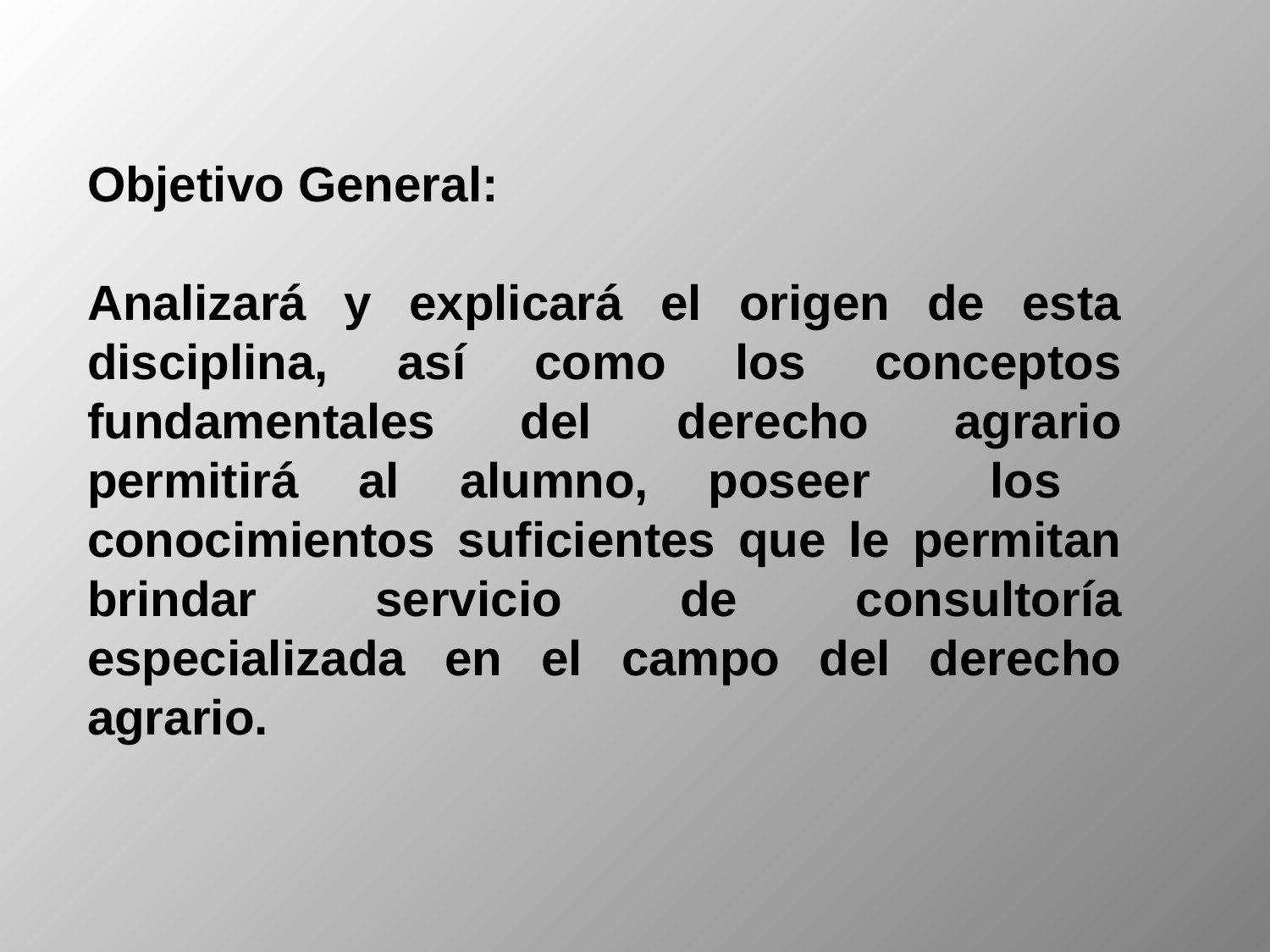

Objetivo General:

Analizará y explicará el origen de esta disciplina, así como los conceptos fundamentales del derecho agrario permitirá al alumno, poseer  los  conocimientos suficientes que le permitan brindar servicio de consultoría especializada en el campo del derecho agrario.